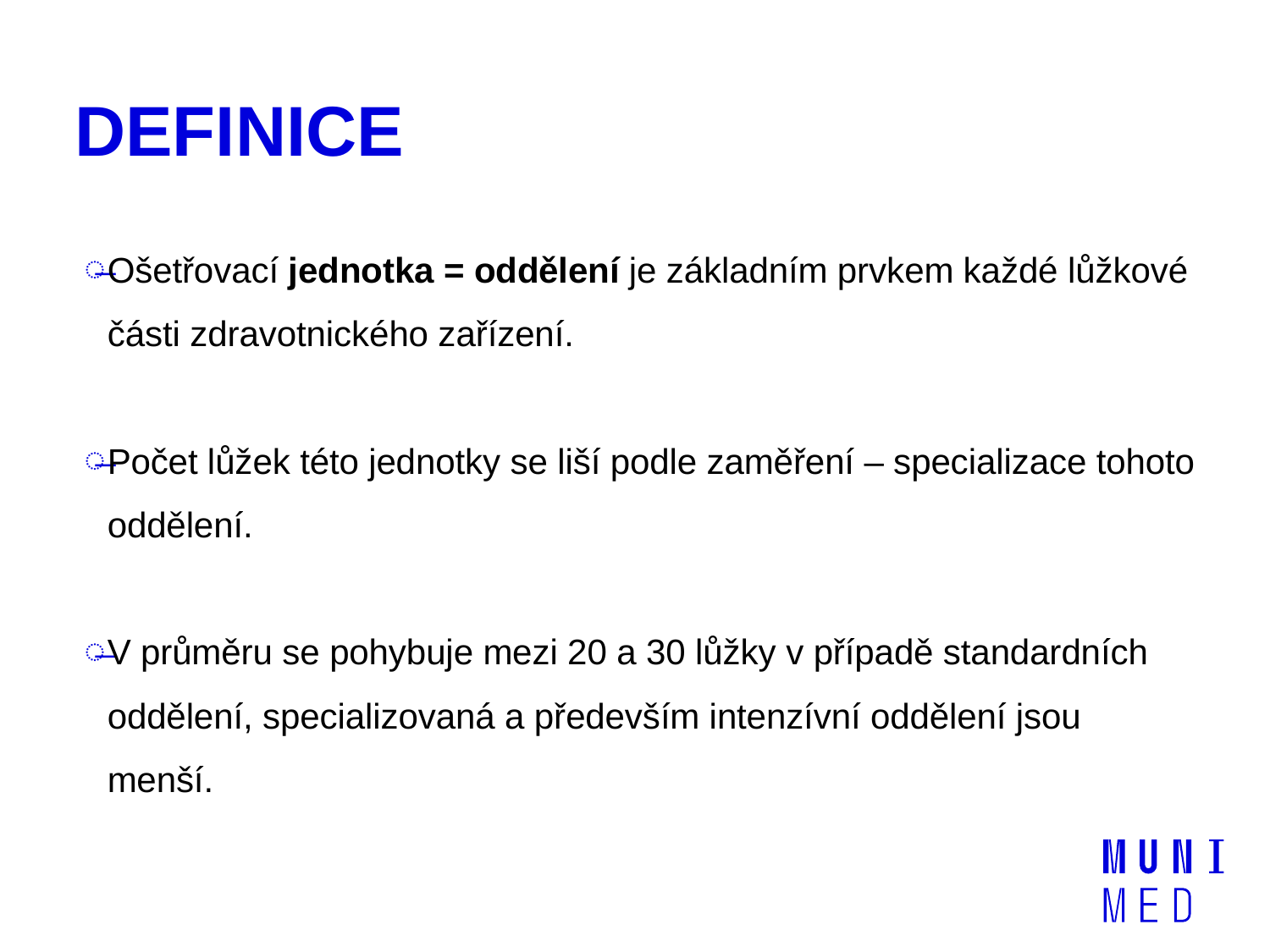

# DEFINICE
Ošetřovací jednotka = oddělení je základním prvkem každé lůžkové části zdravotnického zařízení.

Počet lůžek této jednotky se liší podle zaměření – specializace tohoto oddělení.

V průměru se pohybuje mezi 20 a 30 lůžky v případě standardních oddělení, specializovaná a především intenzívní oddělení jsou menší.